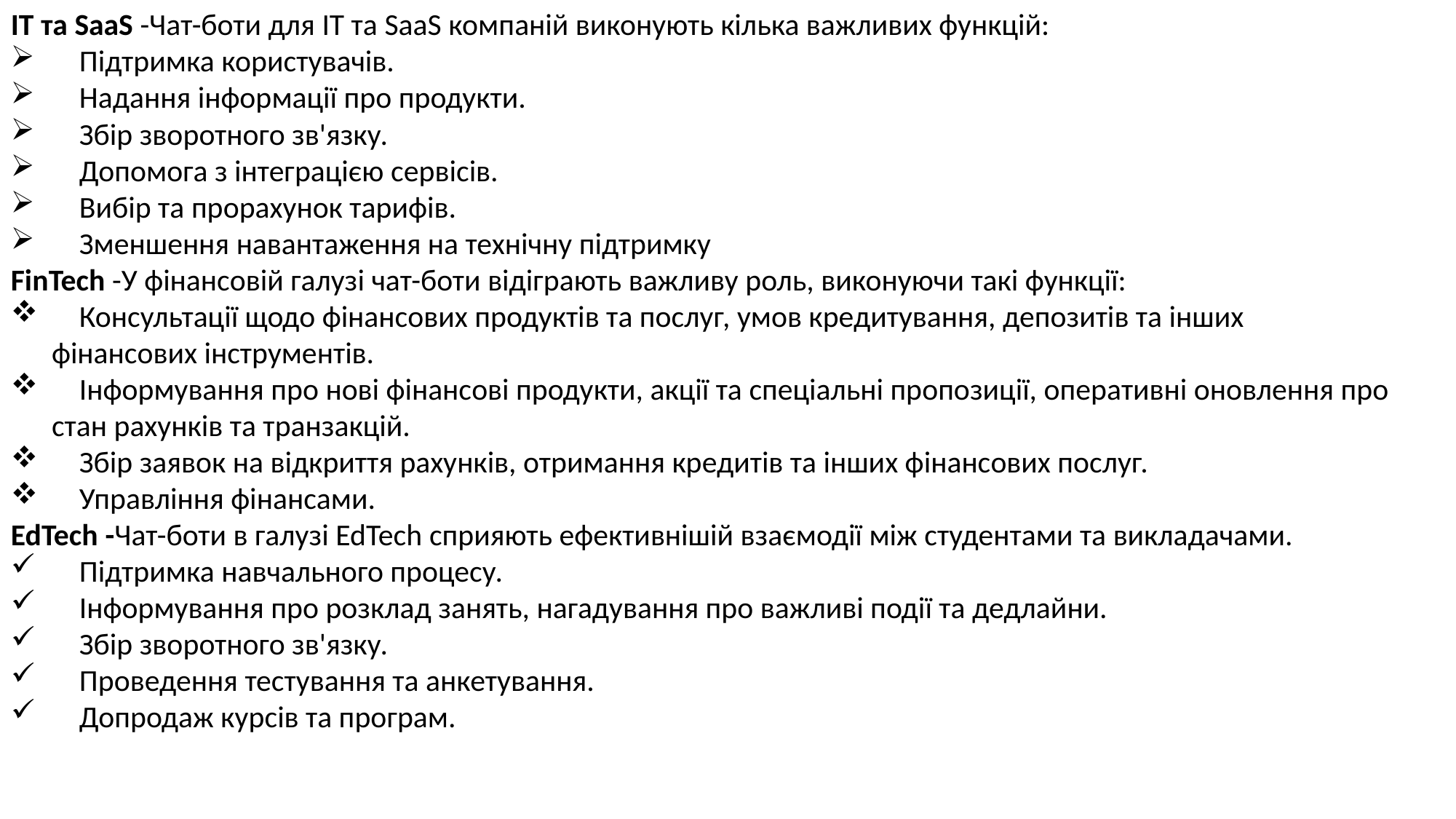

IT та SaaS -Чат-боти для IT та SaaS компаній виконують кілька важливих функцій:
    Підтримка користувачів.
    Надання інформації про продукти.
    Збір зворотного зв'язку.
    Допомога з інтеграцією сервісів.
    Вибір та прорахунок тарифів.
    Зменшення навантаження на технічну підтримку
FinTech -У фінансовій галузі чат-боти відіграють важливу роль, виконуючи такі функції:
    Консультації щодо фінансових продуктів та послуг, умов кредитування, депозитів та інших фінансових інструментів.
    Інформування про нові фінансові продукти, акції та спеціальні пропозиції, оперативні оновлення про стан рахунків та транзакцій.
    Збір заявок на відкриття рахунків, отримання кредитів та інших фінансових послуг.
    Управління фінансами.
EdTech -Чат-боти в галузі EdTech сприяють ефективнішій взаємодії між студентами та викладачами.
    Підтримка навчального процесу.
    Інформування про розклад занять, нагадування про важливі події та дедлайни.
    Збір зворотного зв'язку.
    Проведення тестування та анкетування.
    Допродаж курсів та програм.